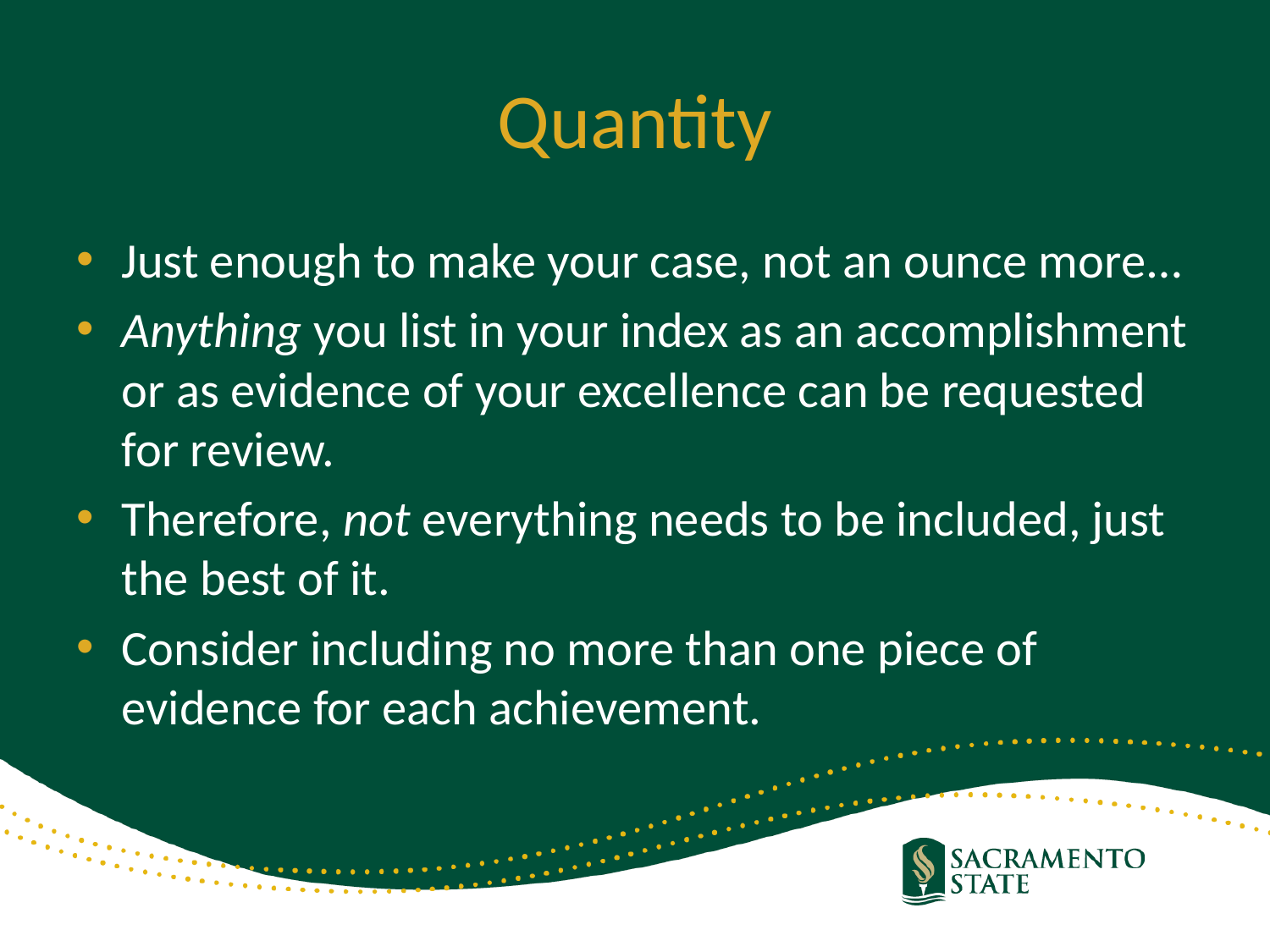

# Quantity
Just enough to make your case, not an ounce more…
Anything you list in your index as an accomplishment or as evidence of your excellence can be requested for review.
Therefore, not everything needs to be included, just the best of it.
Consider including no more than one piece of evidence for each achievement.